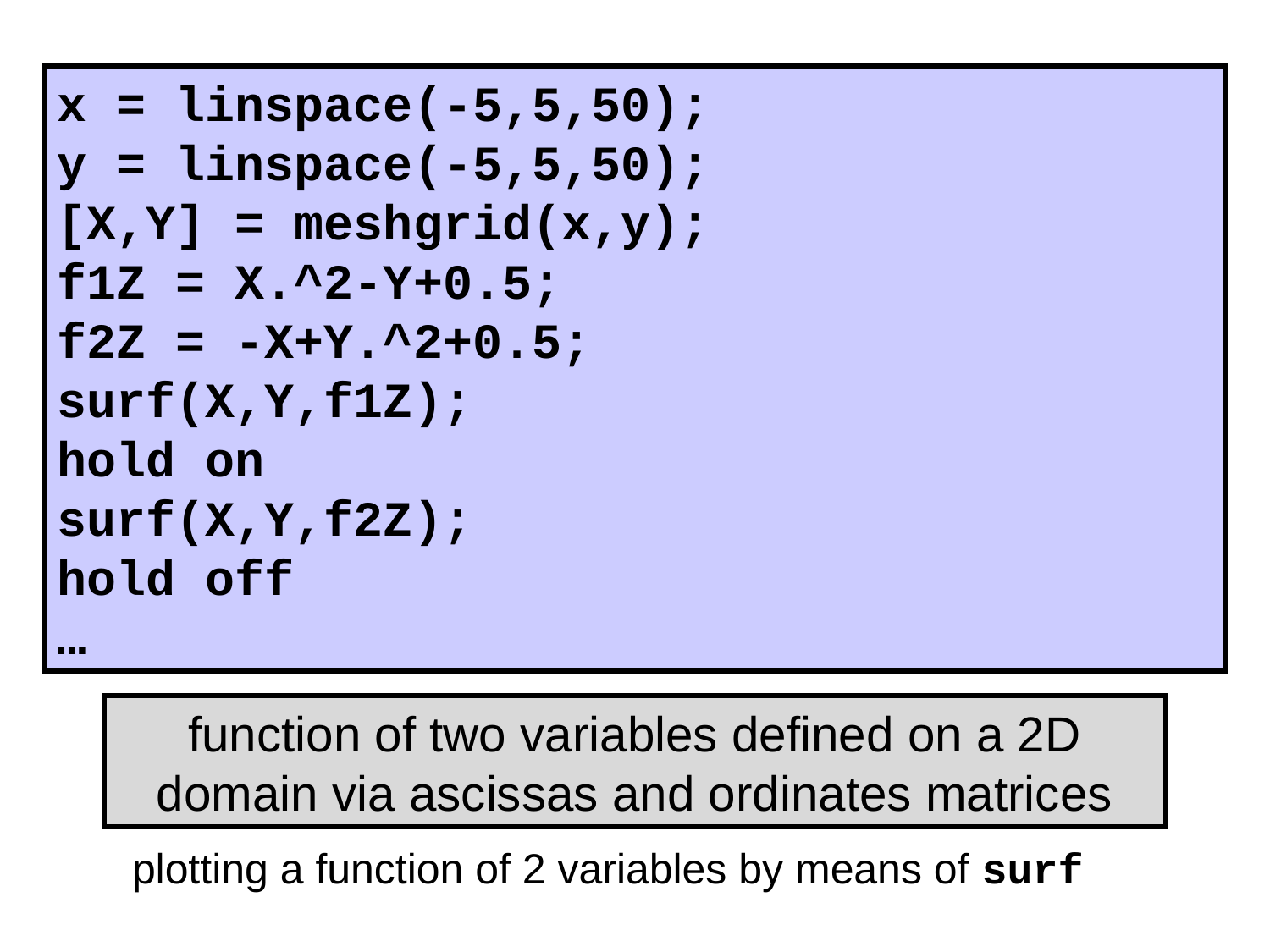

x = linspace(-5,5,50);
y = linspace(-5,5,50);
[X,Y] = meshgrid(x,y);
f1Z = X.^2-Y+0.5;
f2Z = -X+Y.^2+0.5;
surf(X,Y,f1Z);
hold on
surf(X,Y,f2Z);
hold off
…
function of two variables defined on a 2D domain via ascissas and ordinates matrices
plotting a function of 2 variables by means of surf